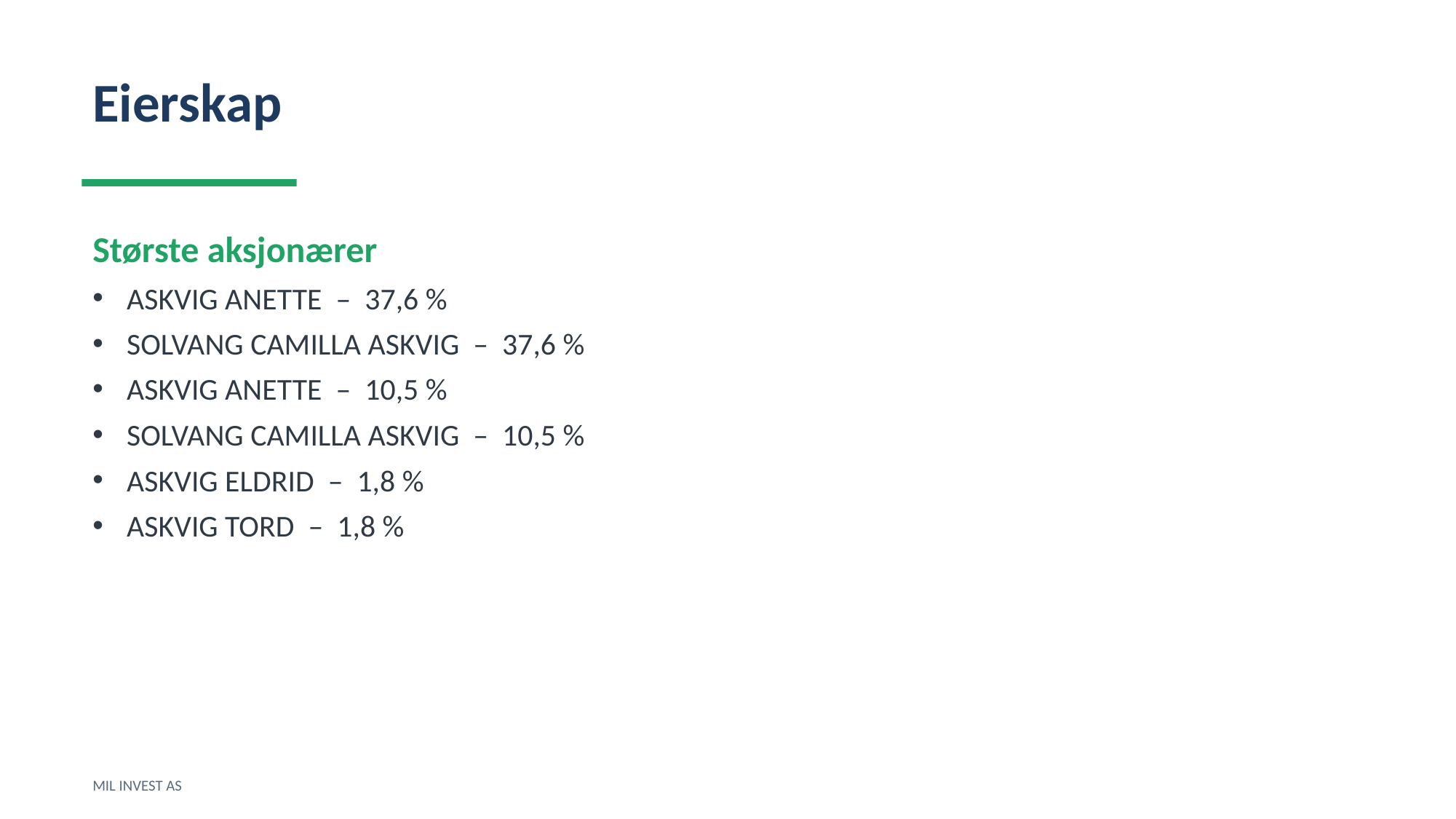

Eierskap

Største aksjonærer
ASKVIG ANETTE  –  37,6 %
SOLVANG CAMILLA ASKVIG  –  37,6 %
ASKVIG ANETTE  –  10,5 %
SOLVANG CAMILLA ASKVIG  –  10,5 %
ASKVIG ELDRID  –  1,8 %
ASKVIG TORD  –  1,8 %
MIL INVEST AS